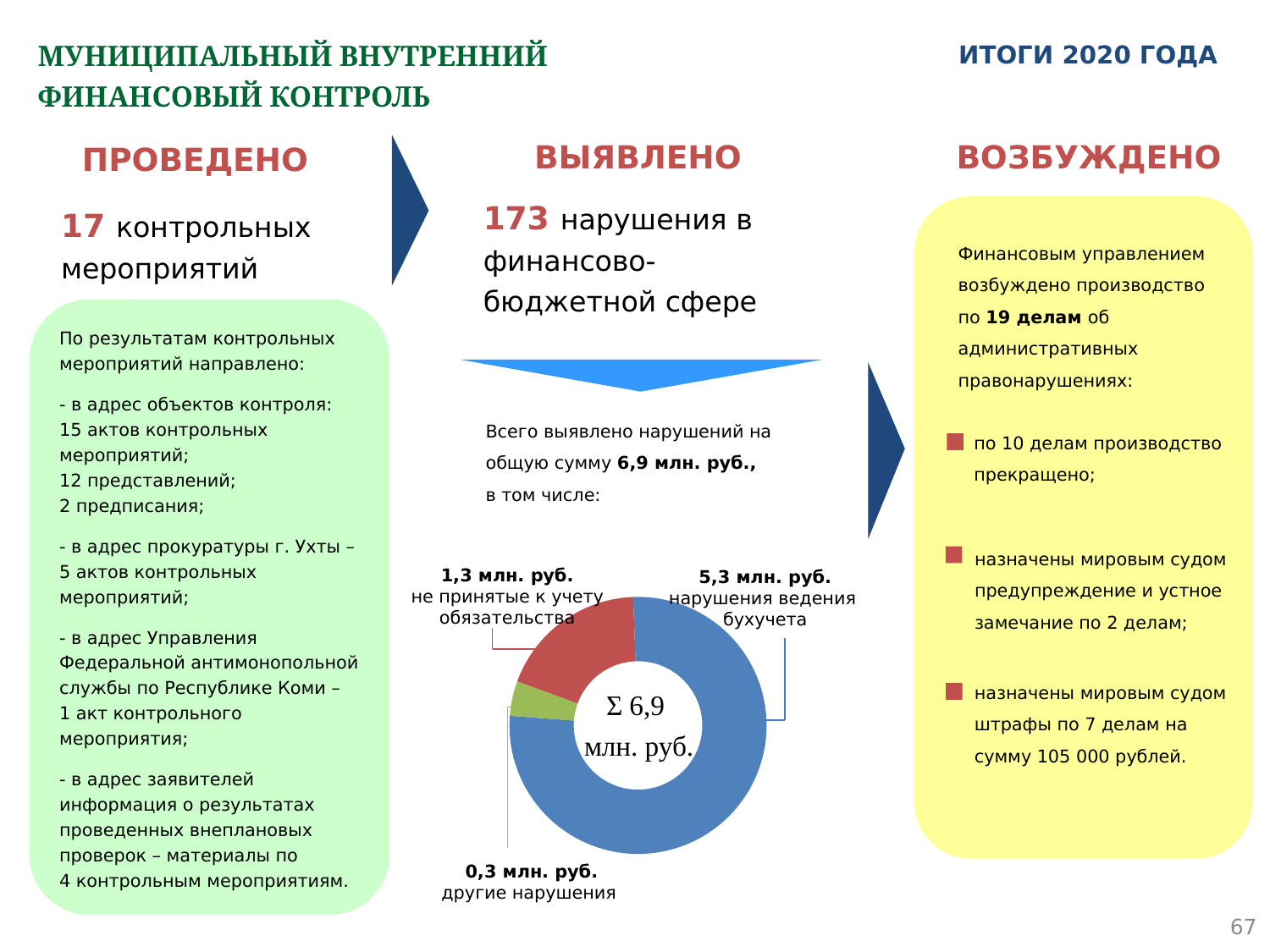

# МУНИЦИПАЛЬНЫЙ ВНУТРЕННИЙ ФИНАНСОВЫЙ КОНТРОЛЬ
ИТОГИ 2020 ГОДА
ВЫЯВЛЕНО
ВОЗБУЖДЕНО
ПРОВЕДЕНО
173 нарушения в
финансово-бюджетной сфере
17 контрольных
мероприятий

Финансовым управлением возбуждено производство по 19 делам об административных правонарушениях:
По результатам контрольных мероприятий направлено:

- в адрес объектов контроля: 15 актов контрольных мероприятий;
12 представлений;
2 предписания;

- в адрес прокуратуры г. Ухты – 5 актов контрольных мероприятий;

- в адрес Управления Федеральной антимонопольной службы по Республике Коми –
1 акт контрольного мероприятия;

- в адрес заявителей информация о результатах проведенных внеплановых проверок – материалы по
4 контрольным мероприятиям.

Всего выявлено нарушений на общую сумму 6,9 млн. руб.,
в том числе:
по 10 делам производство прекращено;

назначены мировым судом предупреждение и устное замечание по 2 делам;

1,3 млн. руб.
не принятые к учету обязательства

5,3 млн. руб.
нарушения ведения
бухучета

### Chart

| Category | Продажи |
|---|---|
| Кв. 1 | 1.3 |
| Кв. 2 | 5.3 |
| Кв. 3 | 0.3 |
назначены мировым судом штрафы по 7 делам на сумму 105 000 рублей.
Σ 6,9
млн. руб.

0,3 млн. руб.
другие нарушения

67